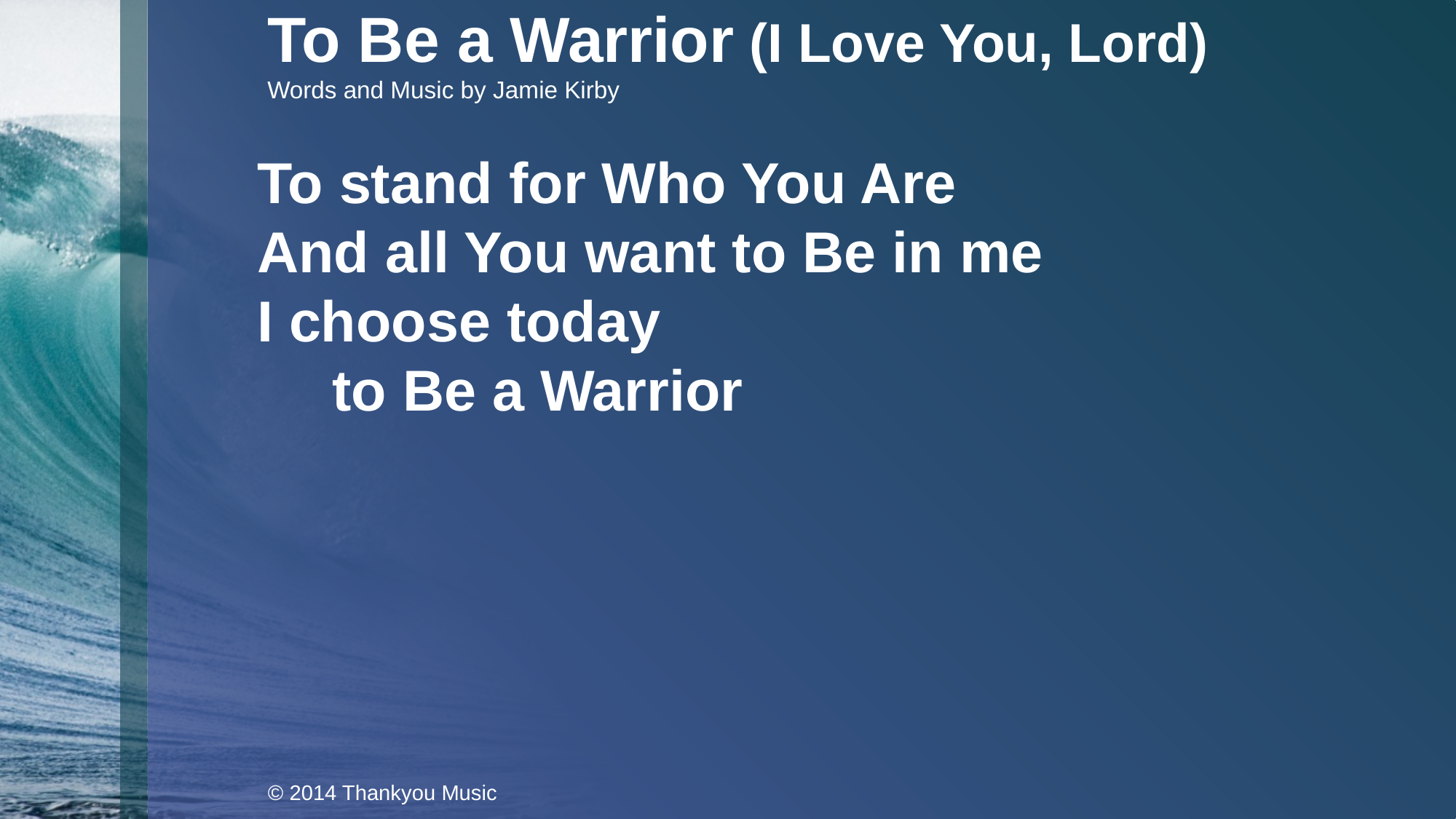

To Be a Warrior (I Love You, Lord)
Words and Music by Jamie Kirby
To stand for Who You Are
And all You want to Be in me
I choose today
	to Be a Warrior
© 2014 Thankyou Music